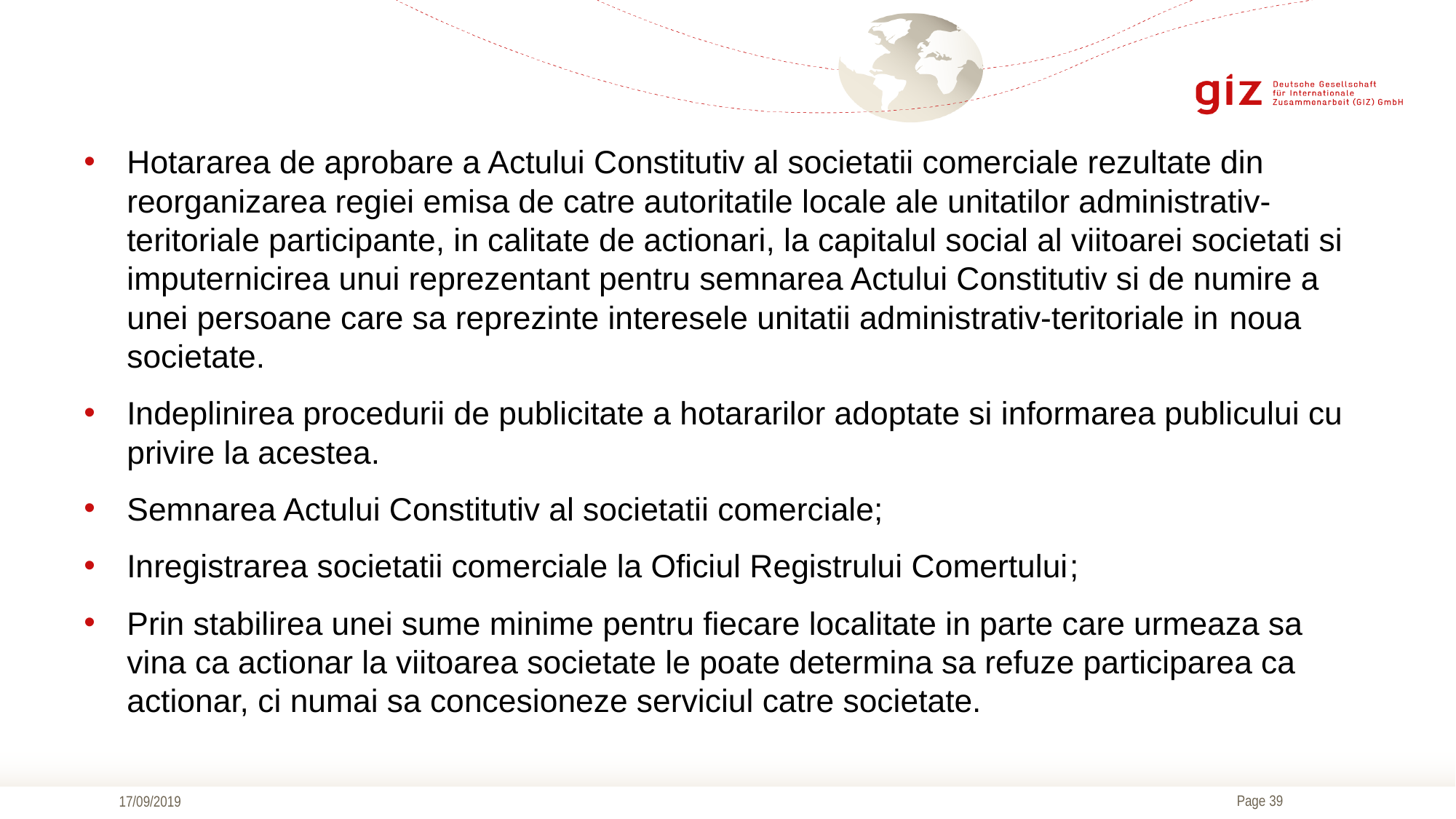

Hotararea de aprobare a Actului Constitutiv al societatii comerciale rezultate din reorganizarea regiei emisa de catre autoritatile locale ale unitatilor administrativ-teritoriale participante, in calitate de actionari, la capitalul social al viitoarei societati si  imputernicirea unui reprezentant pentru semnarea Actului Constitutiv si de numire a unei persoane care sa reprezinte interesele unitatii administrativ-teritoriale in noua societate.
Indeplinirea procedurii de publicitate a hotararilor adoptate si informarea publicului cu privire la acestea.
Semnarea Actului Constitutiv al societatii comerciale;
Inregistrarea societatii comerciale la Oficiul Registrului Comertului;
Prin stabilirea unei sume minime pentru fiecare localitate in parte care urmeaza sa vina ca actionar la viitoarea societate le poate determina sa refuze participarea ca actionar, ci numai sa concesioneze serviciul catre societate.
17/09/2019